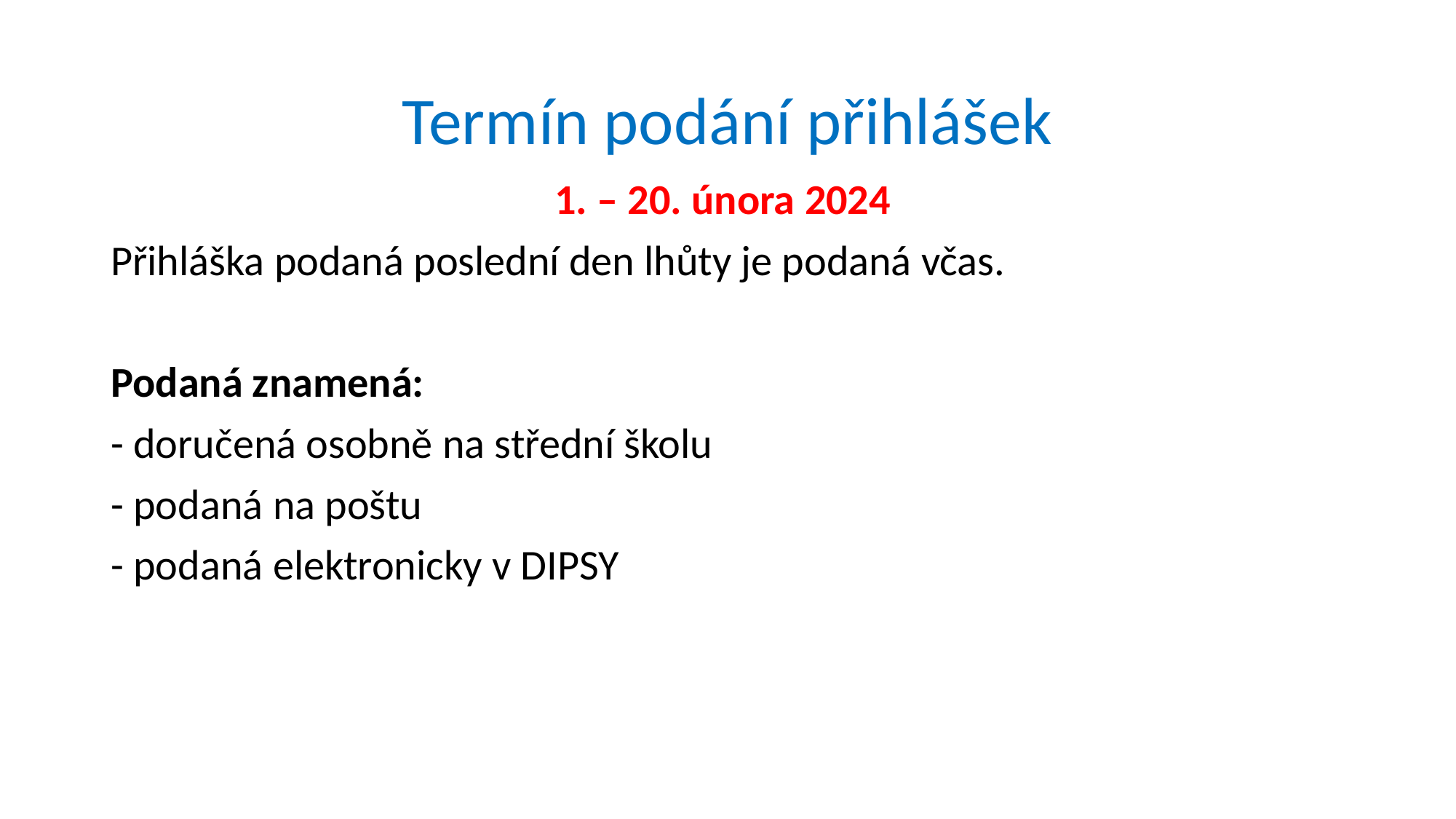

# Termín podání přihlášek
1. – 20. února 2024
Přihláška podaná poslední den lhůty je podaná včas.

Podaná znamená:
- doručená osobně na střední školu
- podaná na poštu
- podaná elektronicky v DIPSY